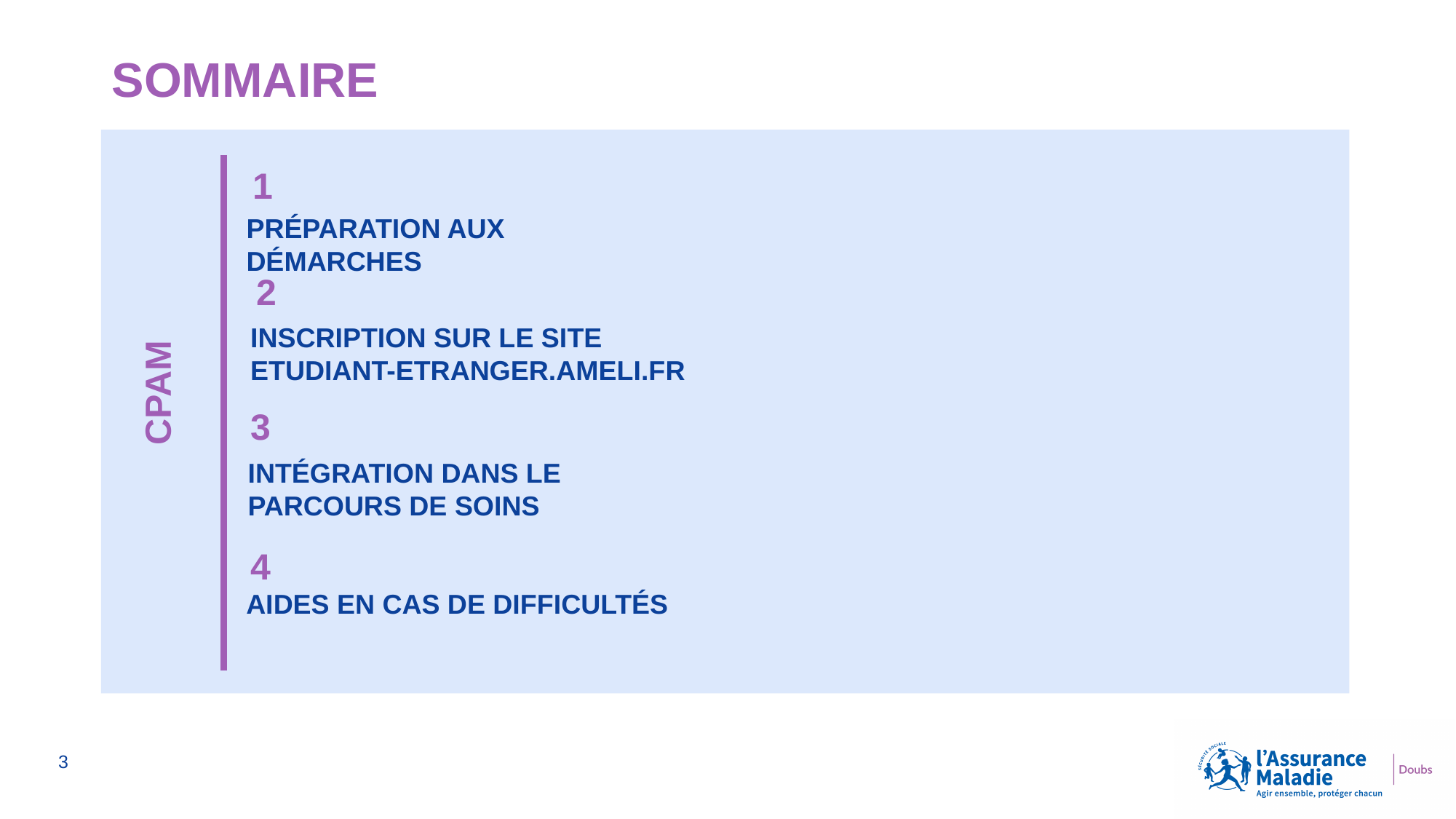

SOMMAIRE

1
PRÉPARATION AUX DÉMARCHES
2
CPAM
INSCRIPTION SUR LE SITE ETUDIANT-ETRANGER.AMELI.FR
3
INTÉGRATION DANS LE PARCOURS DE SOINS
4
AIDES EN CAS DE DIFFICULTÉS
3